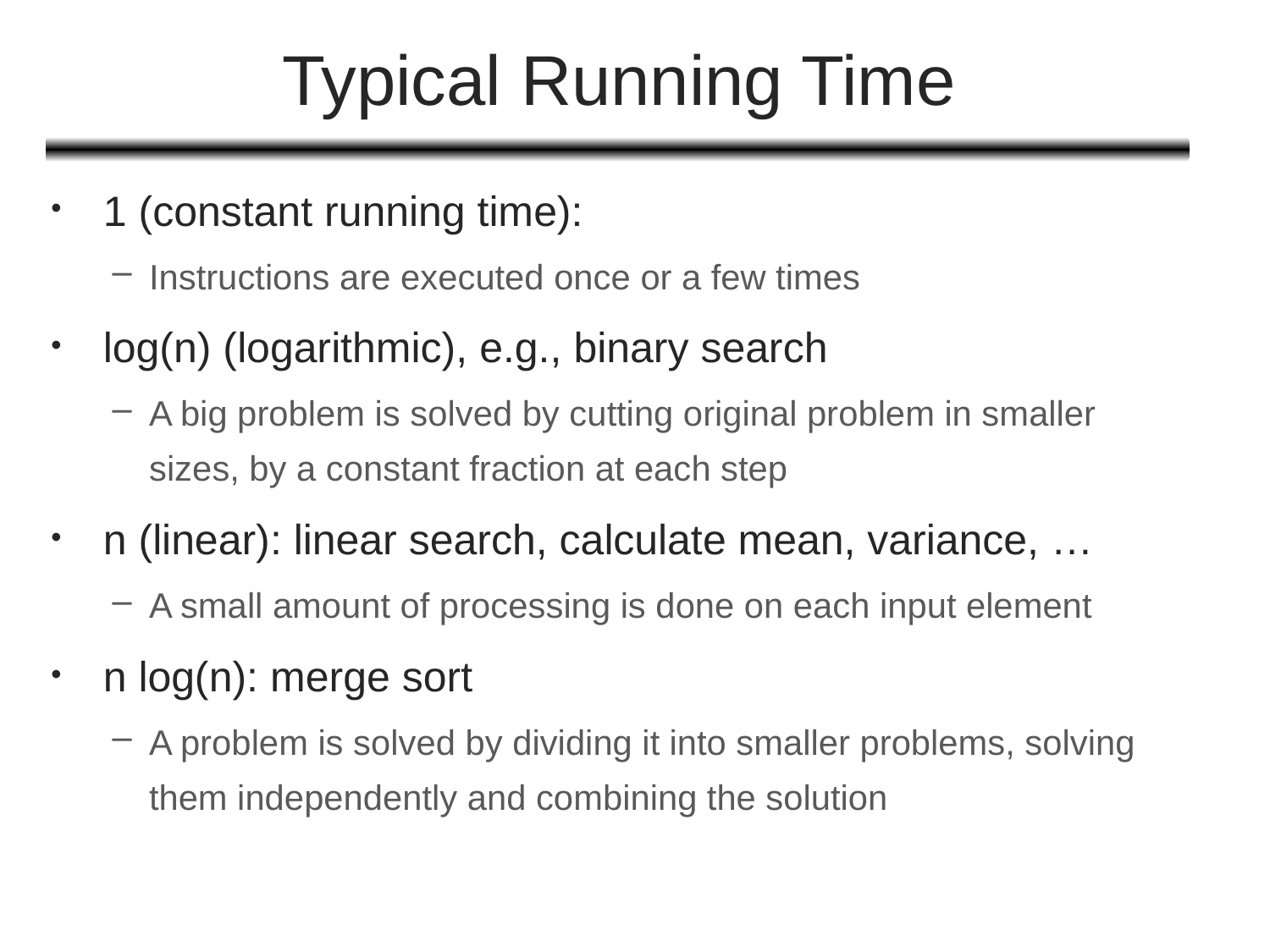

# Typical Running Time
1 (constant running time):
Instructions are executed once or a few times
log(n) (logarithmic), e.g., binary search
A big problem is solved by cutting original problem in smaller sizes, by a constant fraction at each step
n (linear): linear search, calculate mean, variance, …
A small amount of processing is done on each input element
n log(n): merge sort
A problem is solved by dividing it into smaller problems, solving them independently and combining the solution
57